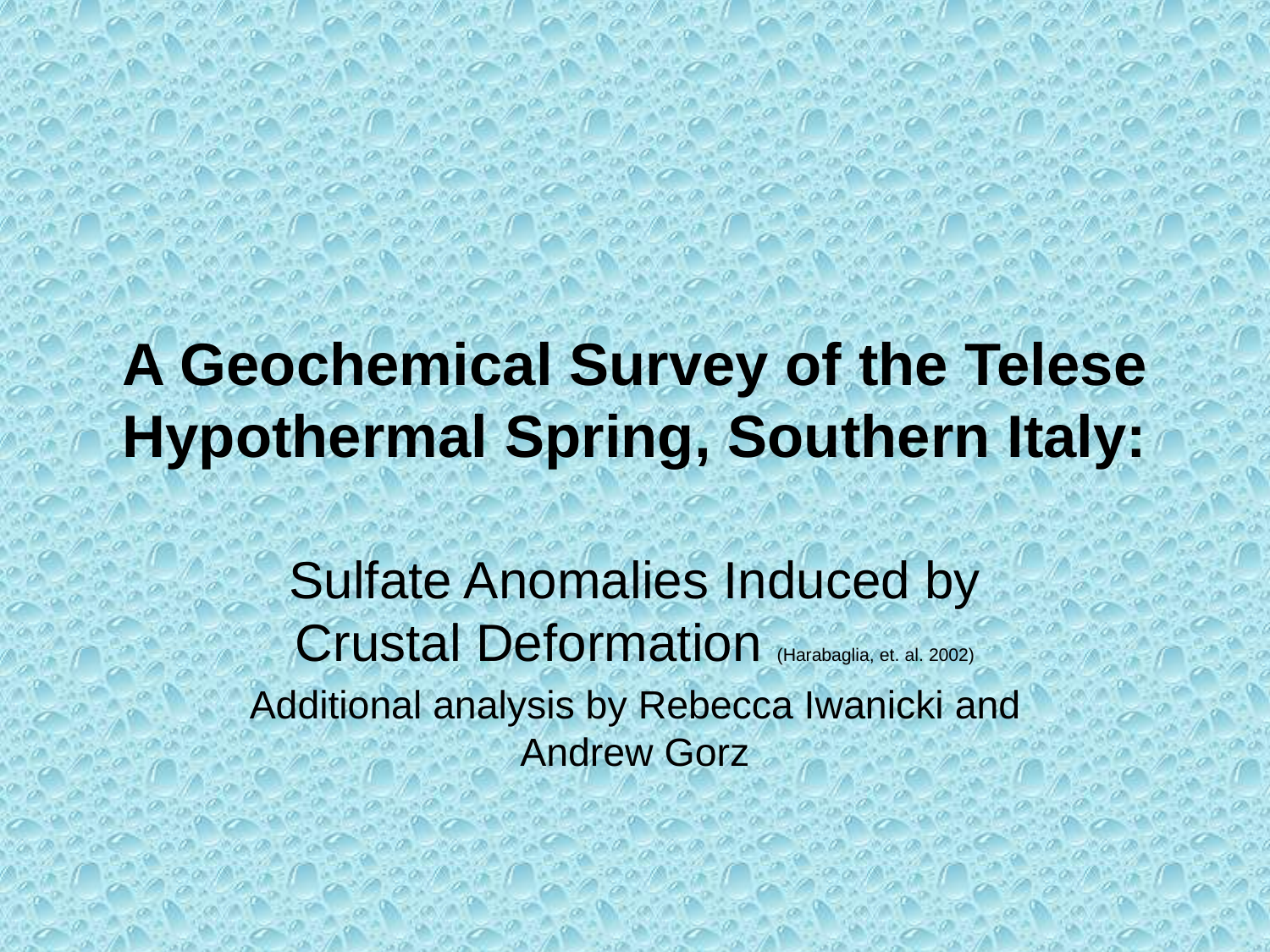

# A Geochemical Survey of the Telese Hypothermal Spring, Southern Italy:
Sulfate Anomalies Induced by Crustal Deformation (Harabaglia, et. al. 2002)
Additional analysis by Rebecca Iwanicki and Andrew Gorz